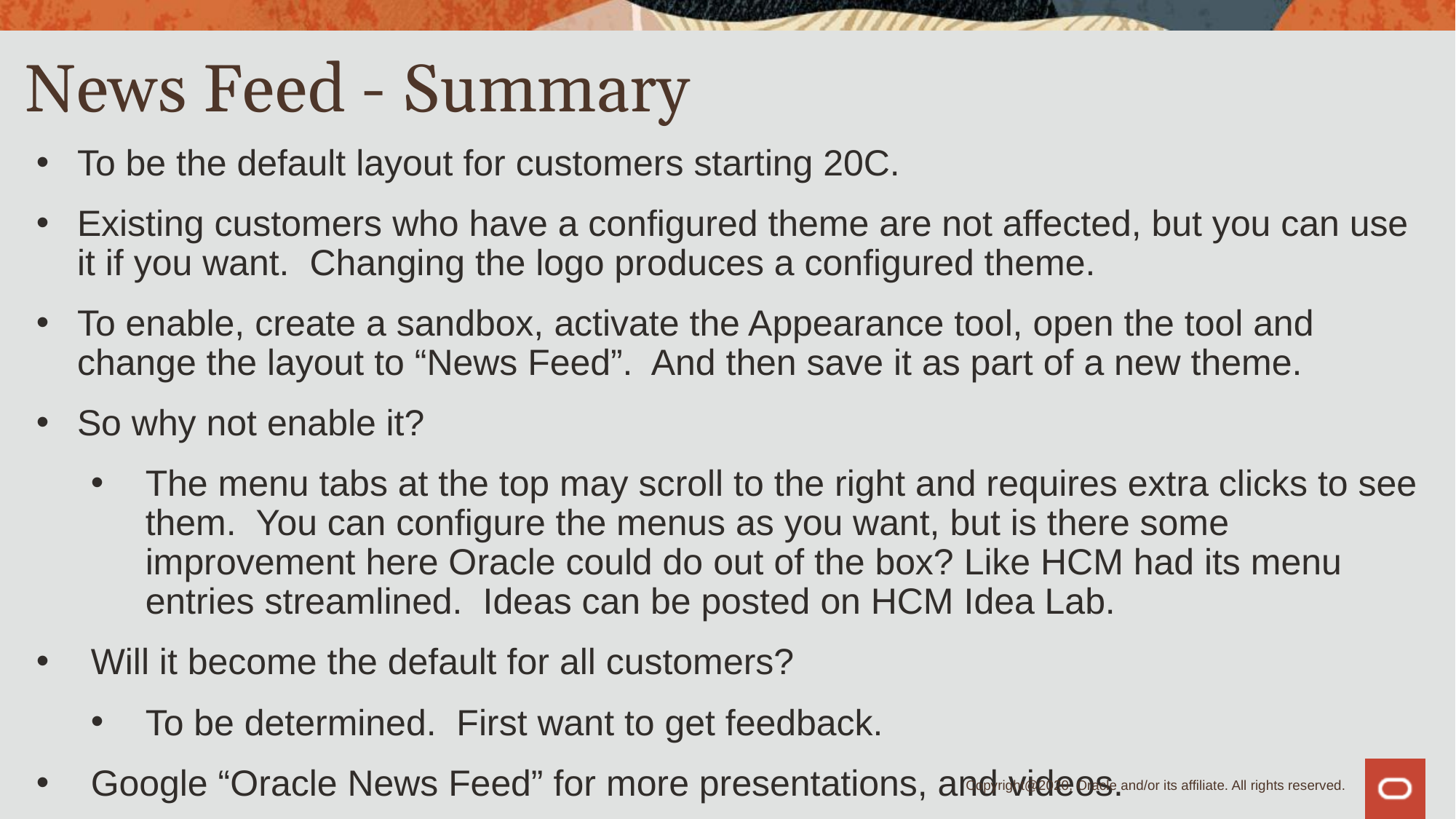

# News Feed - Summary
To be the default layout for customers starting 20C.
Existing customers who have a configured theme are not affected, but you can use it if you want.  Changing the logo produces a configured theme.
To enable, create a sandbox, activate the Appearance tool, open the tool and change the layout to “News Feed”.  And then save it as part of a new theme.
So why not enable it?
The menu tabs at the top may scroll to the right and requires extra clicks to see them.  You can configure the menus as you want, but is there some improvement here Oracle could do out of the box? Like HCM had its menu entries streamlined.  Ideas can be posted on HCM Idea Lab.
Will it become the default for all customers?
To be determined.  First want to get feedback.
Google “Oracle News Feed” for more presentations, and videos.

Copyright@2020, Oracle and/or its affiliate. All rights reserved.